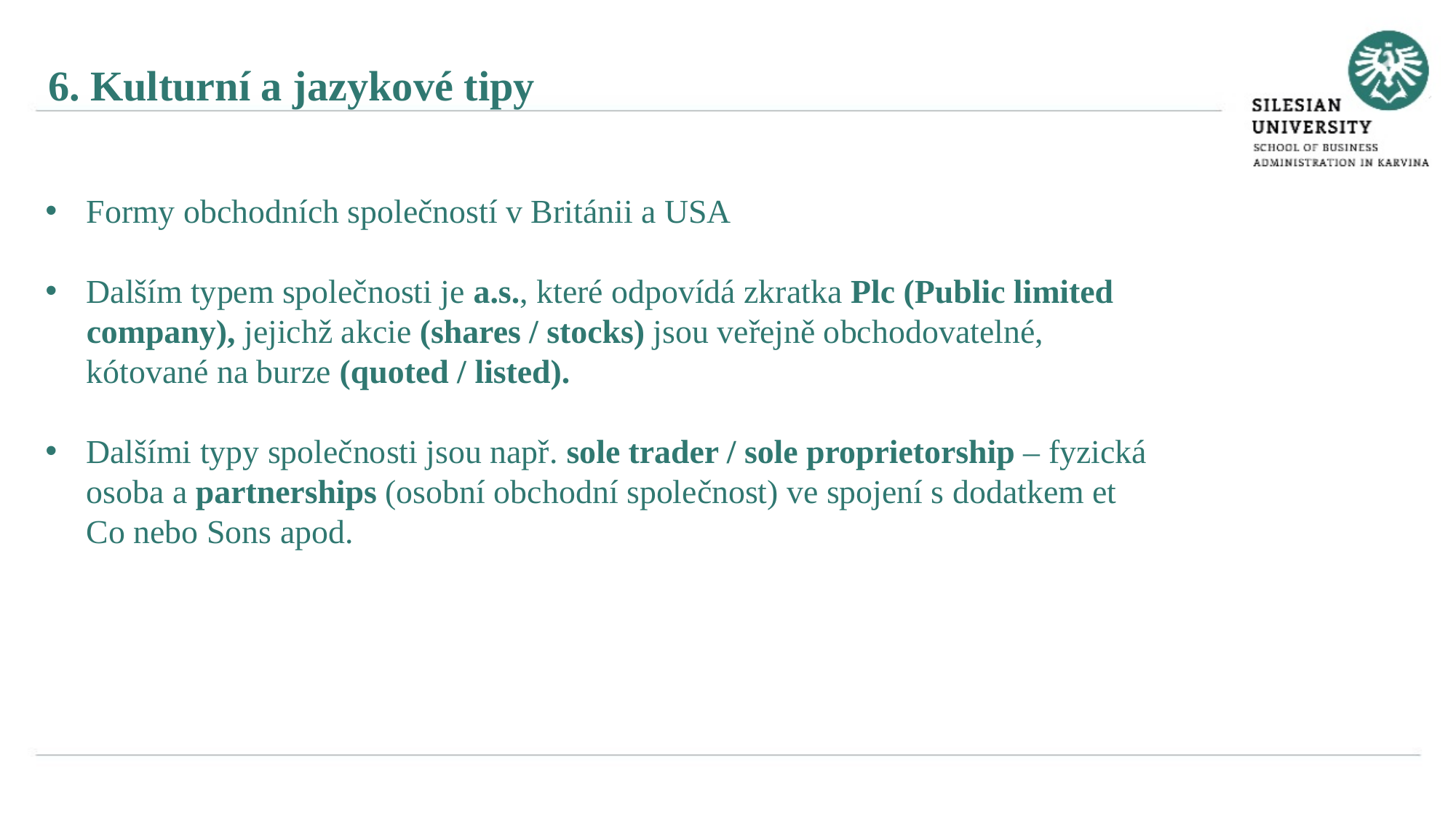

6. Kulturní a jazykové tipy

Formy obchodních společností v Británii a USA

Dalším typem společnosti je a.s., které odpovídá zkratka Plc (Public limited company), jejichž akcie (shares / stocks) jsou veřejně obchodovatelné, kótované na burze (quoted / listed).

Dalšími typy společnosti jsou např. sole trader / sole proprietorship – fyzická osoba a partnerships (osobní obchodní společnost) ve spojení s dodatkem et Co nebo Sons apod.